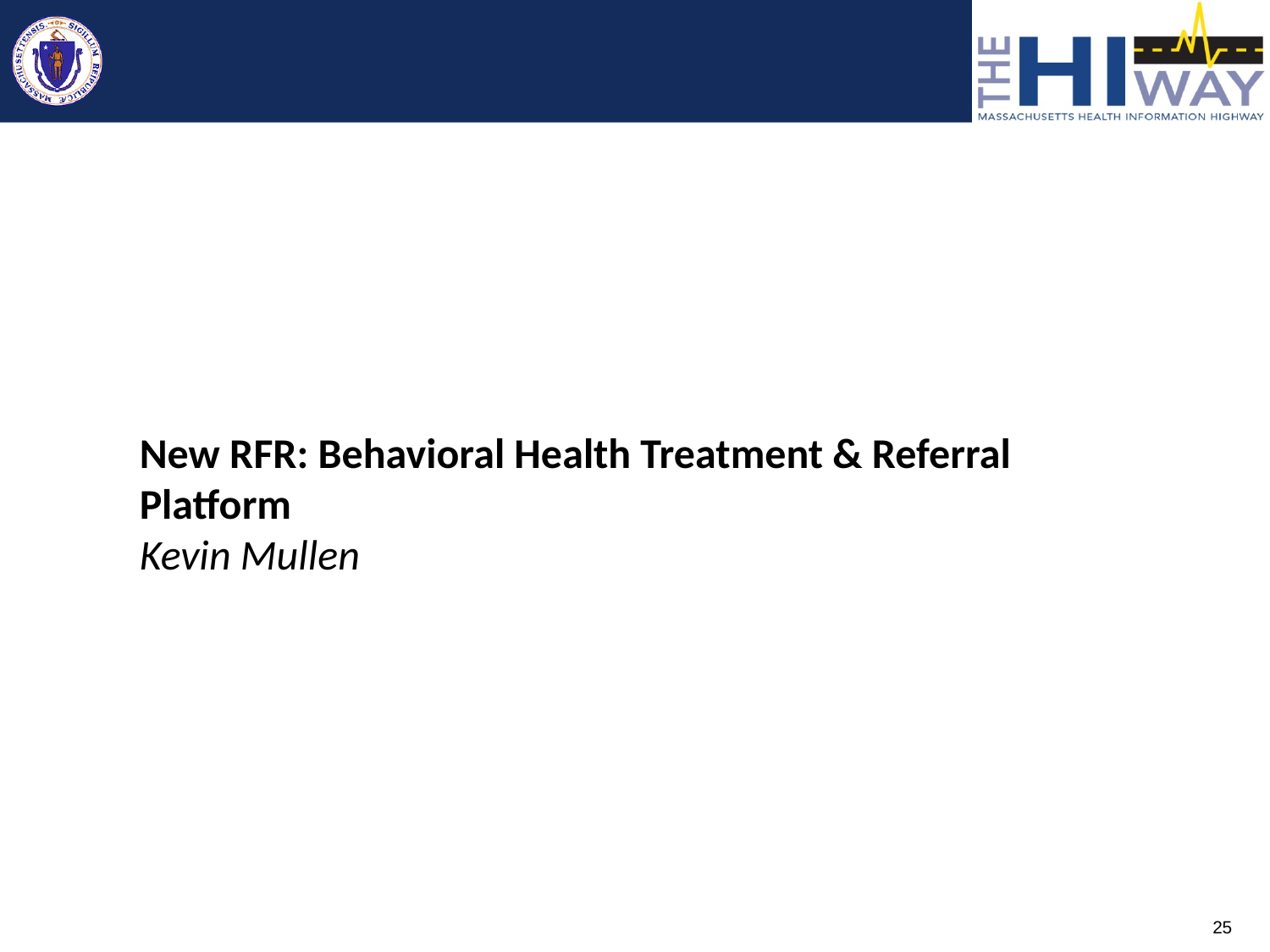

New RFR: Behavioral Health Treatment & Referral Platform
Kevin Mullen
25